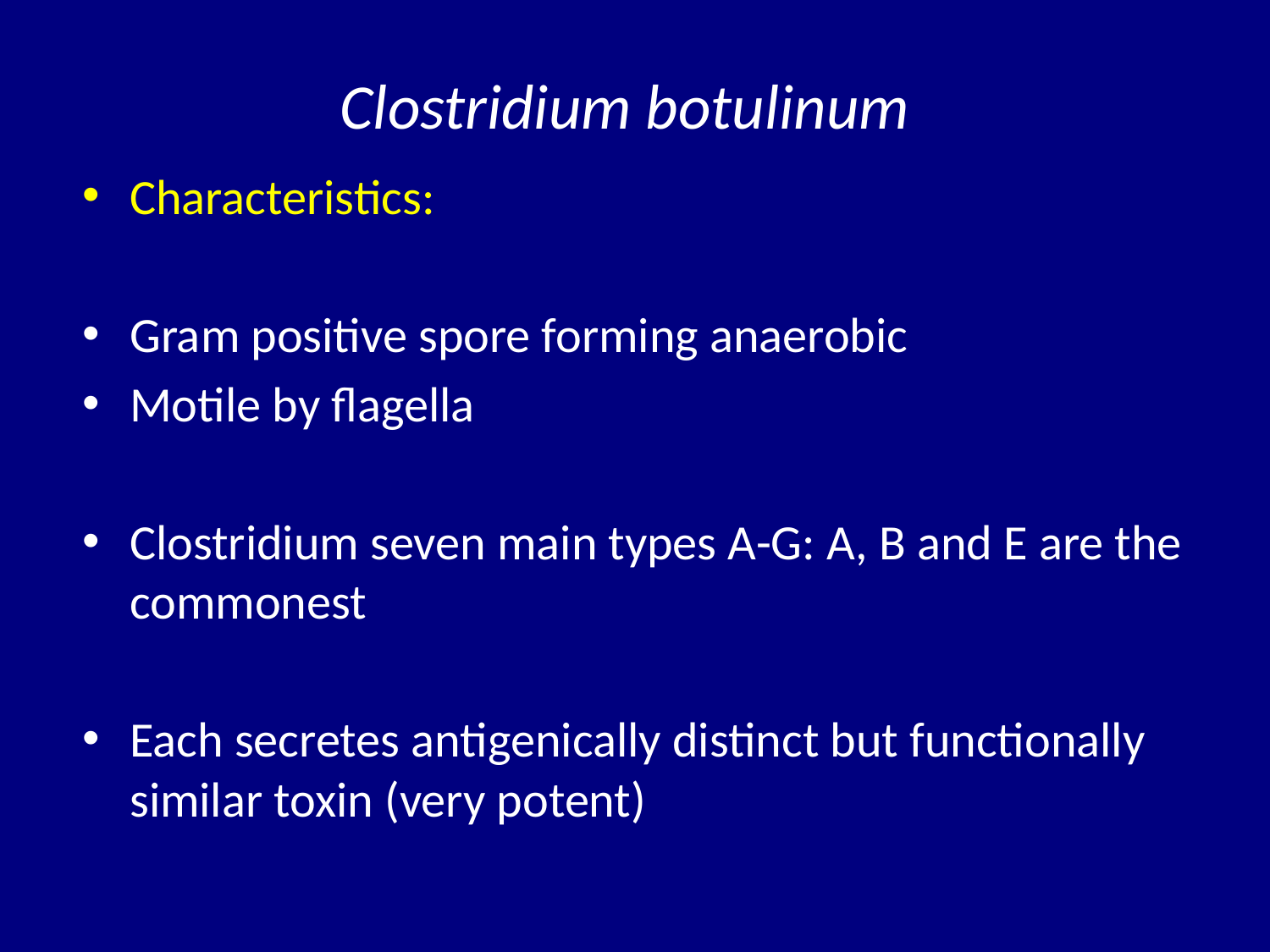

# Clostridium botulinum
Characteristics:

Gram positive spore forming anaerobic
Motile by flagella

Clostridium seven main types A-G: A, B and E are the commonest

Each secretes antigenically distinct but functionally  similar toxin (very potent)